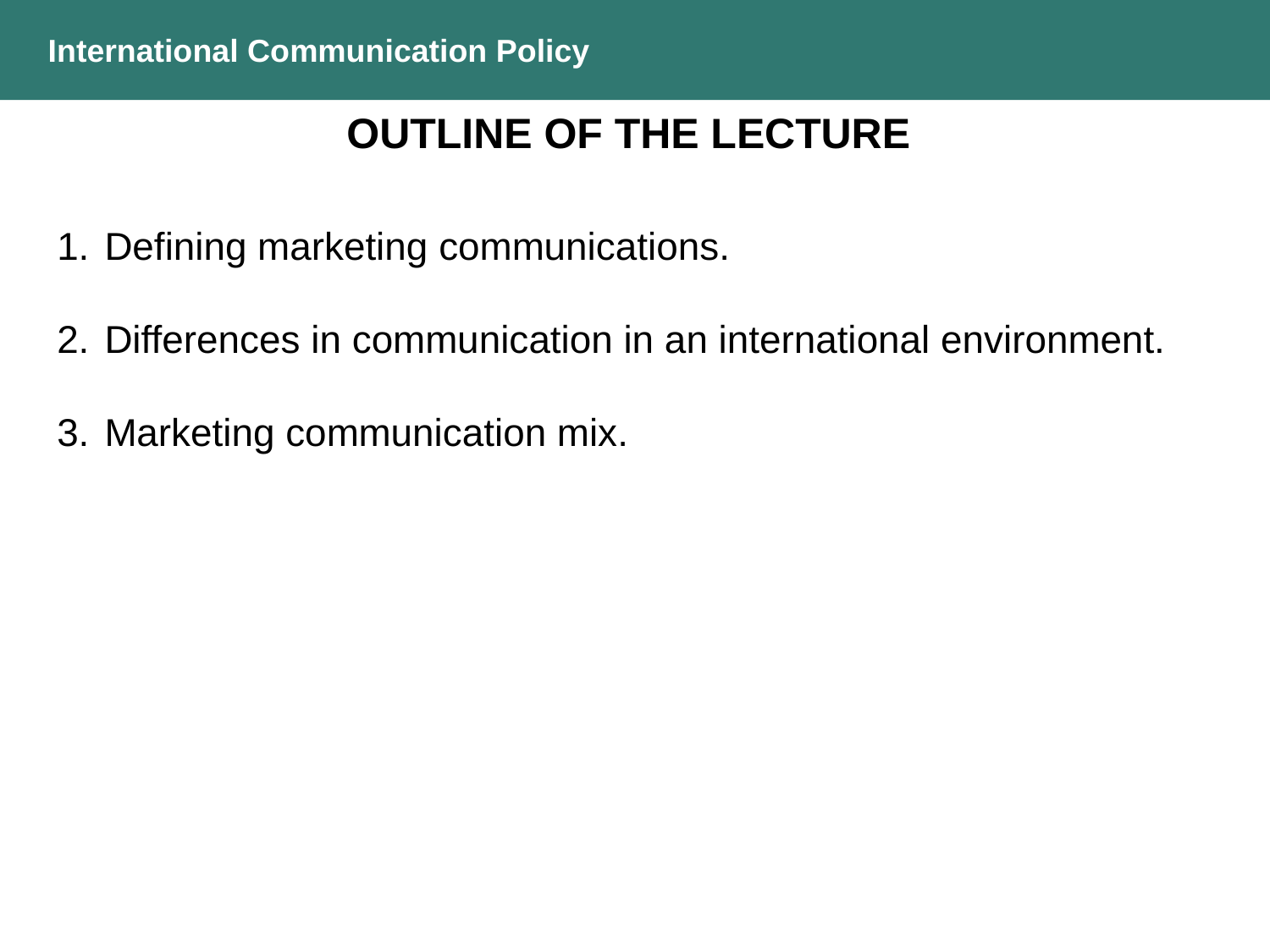

International Communication Policy
Outline of the lecture
Defining marketing communications.

Differences in communication in an international environment.

Marketing communication mix.